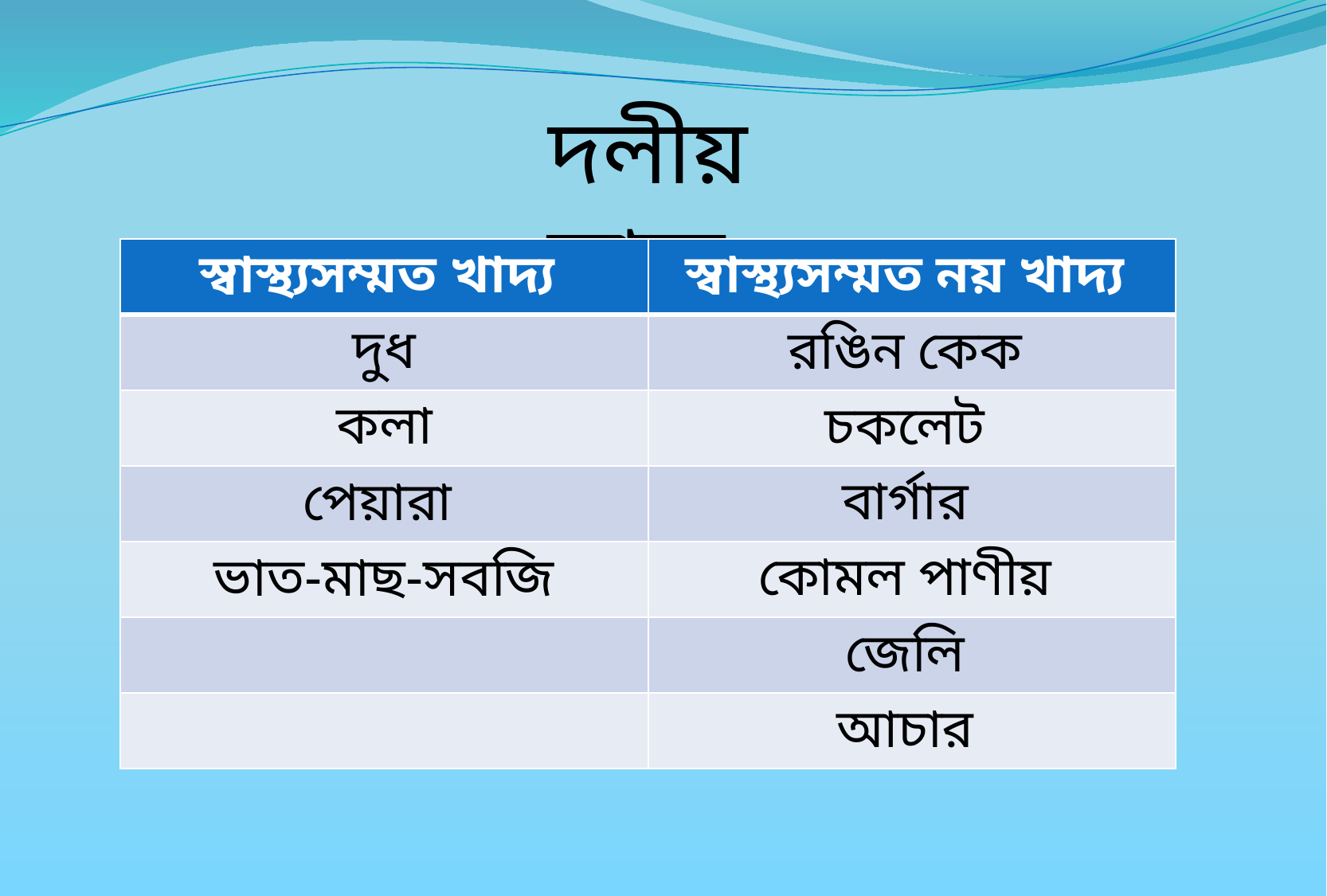

দলীয় কাজ
| স্বাস্থ্যসম্মত খাদ্য | স্বাস্থ্যসম্মত নয় খাদ্য |
| --- | --- |
| দুধ | রঙিন কেক |
| কলা | চকলেট |
| পেয়ারা | বার্গার |
| ভাত-মাছ-সবজি | কোমল পাণীয় |
|  | জেলি |
|  | আচার |